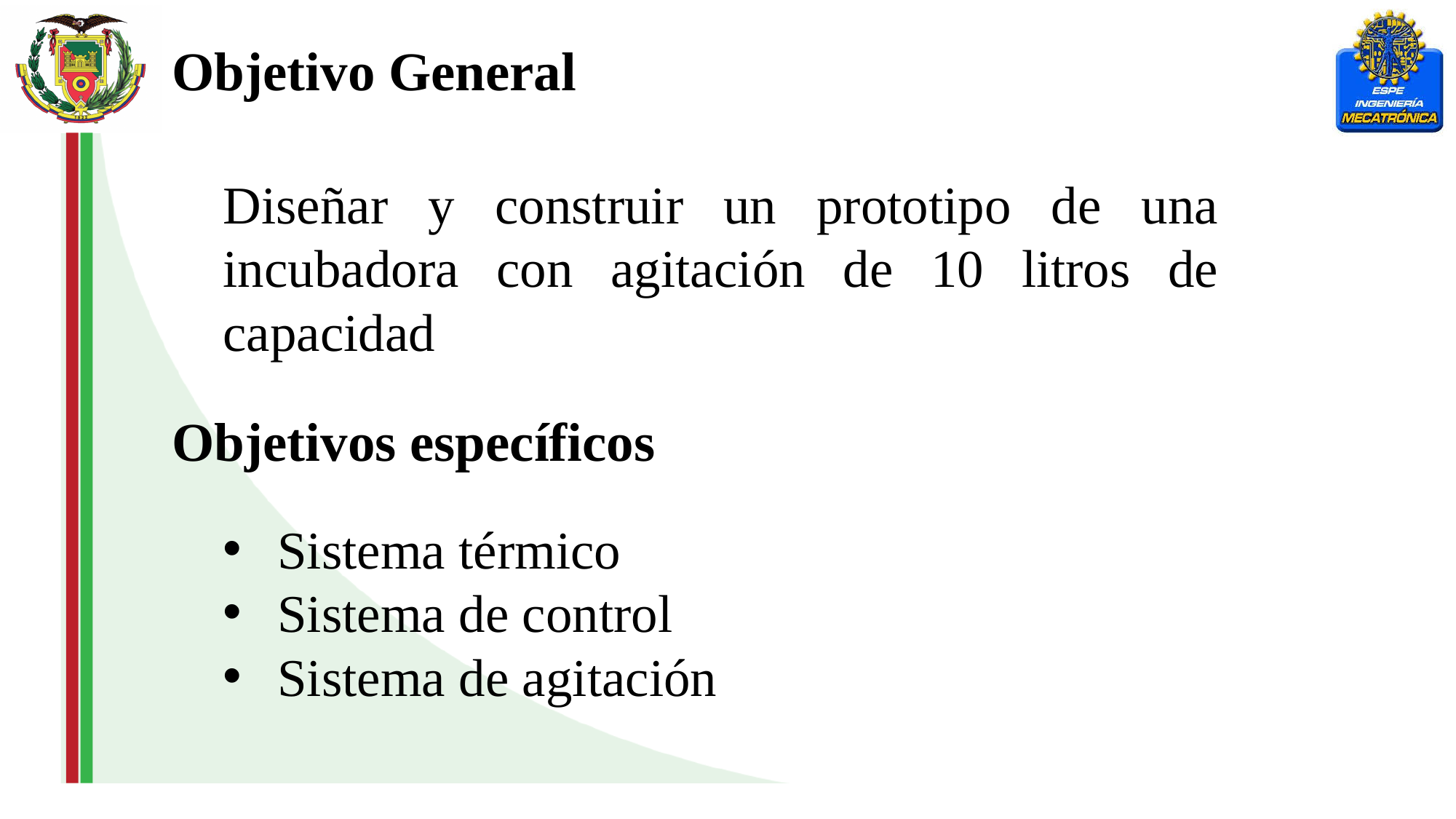

Objetivo General
Diseñar y construir un prototipo de una incubadora con agitación de 10 litros de capacidad
Objetivos específicos
Sistema térmico
Sistema de control
Sistema de agitación